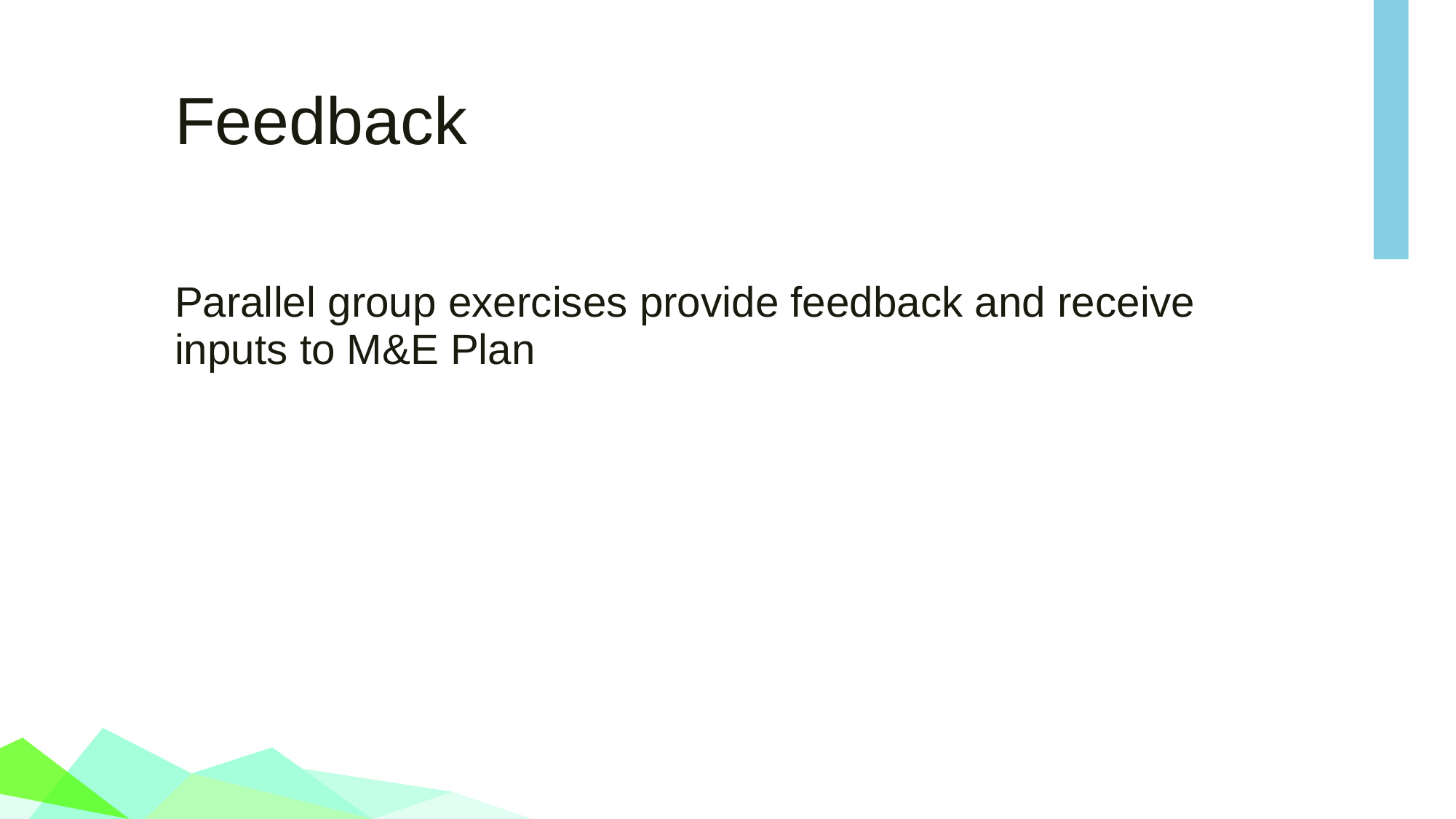

# Feedback
Parallel group exercises provide feedback and receive inputs to M&E Plan